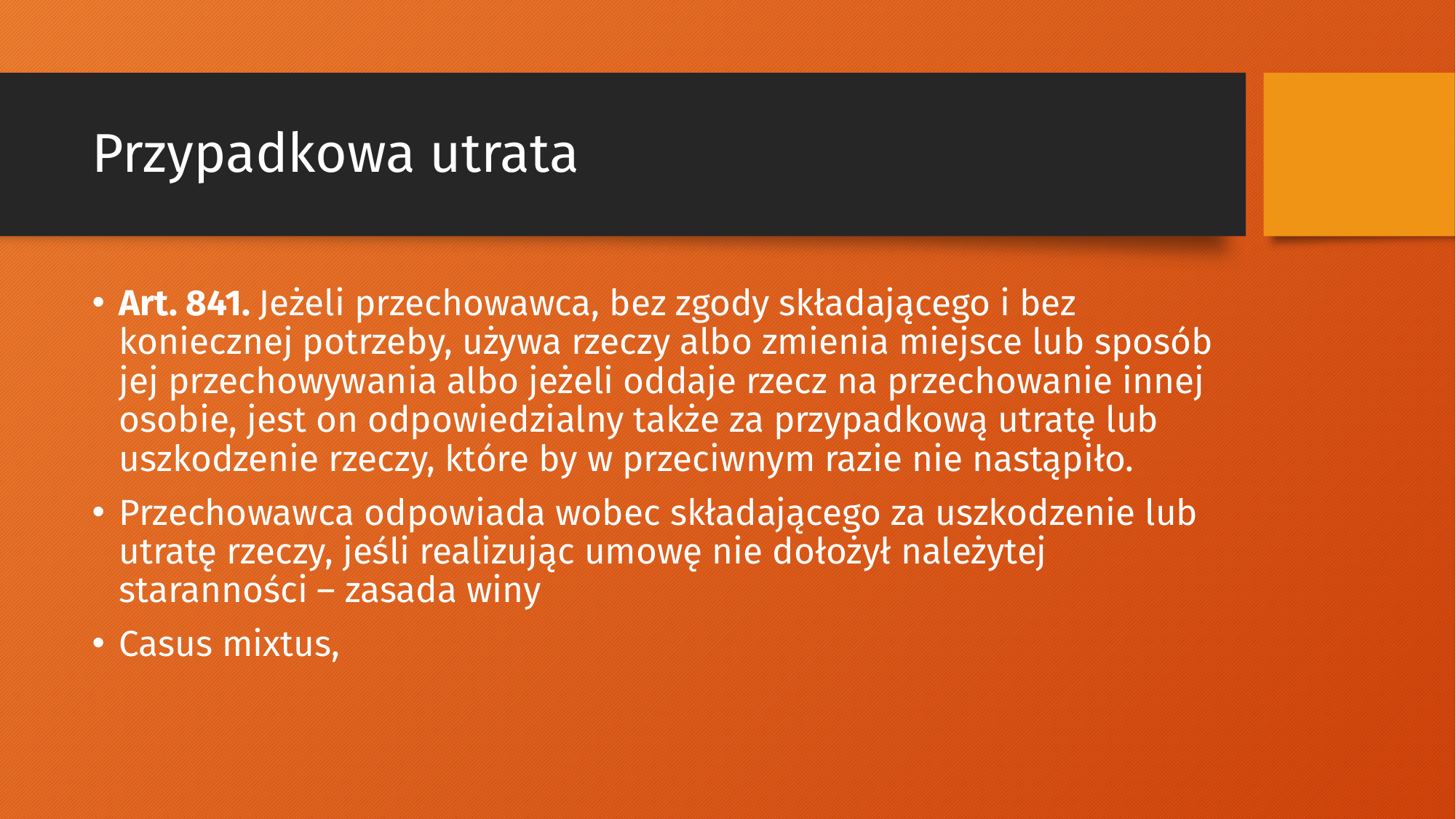

# Przypadkowa utrata
Art. 841. Jeżeli przechowawca, bez zgody składającego i bez koniecznej potrzeby, używa rzeczy albo zmienia miejsce lub sposób jej przechowywania albo jeżeli oddaje rzecz na przechowanie innej osobie, jest on odpowiedzialny także za przypadkową utratę lub uszkodzenie rzeczy, które by w przeciwnym razie nie nastąpiło.
Przechowawca odpowiada wobec składającego za uszkodzenie lub utratę rzeczy, jeśli realizując umowę nie dołożył należytej staranności – zasada winy
Casus mixtus,